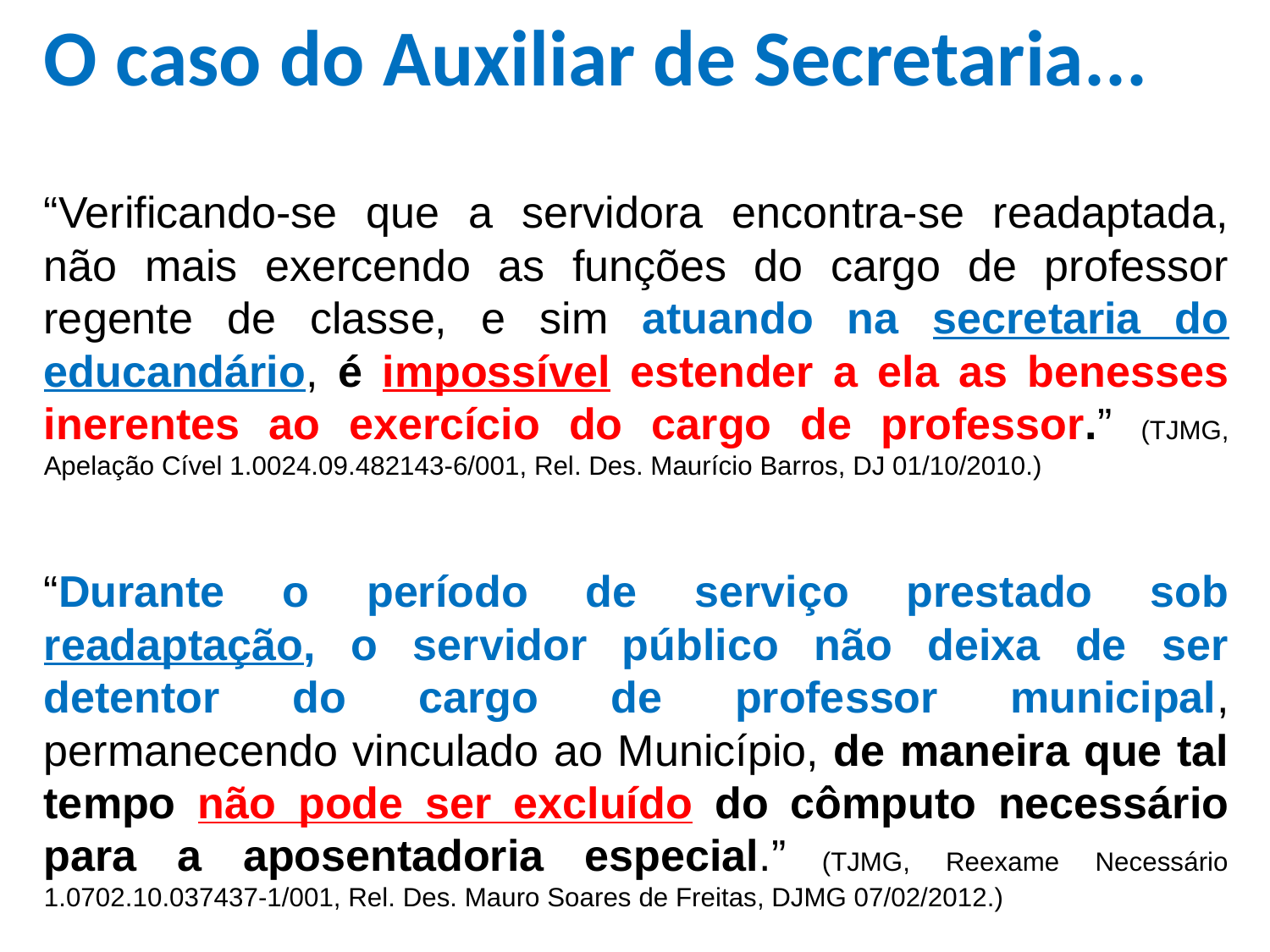

O caso do Auxiliar de Secretaria...

“Verificando-se que a servidora encontra-se readaptada, não mais exercendo as funções do cargo de professor regente de classe, e sim atuando na secretaria do educandário, é impossível estender a ela as benesses inerentes ao exercício do cargo de professor.” (TJMG, Apelação Cível 1.0024.09.482143-6/001, Rel. Des. Maurício Barros, DJ 01/10/2010.)

“Durante o período de serviço prestado sob readaptação, o servidor público não deixa de ser detentor do cargo de professor municipal, permanecendo vinculado ao Município, de maneira que tal tempo não pode ser excluído do cômputo necessário para a aposentadoria especial.” (TJMG, Reexame Necessário 1.0702.10.037437-1/001, Rel. Des. Mauro Soares de Freitas, DJMG 07/02/2012.)